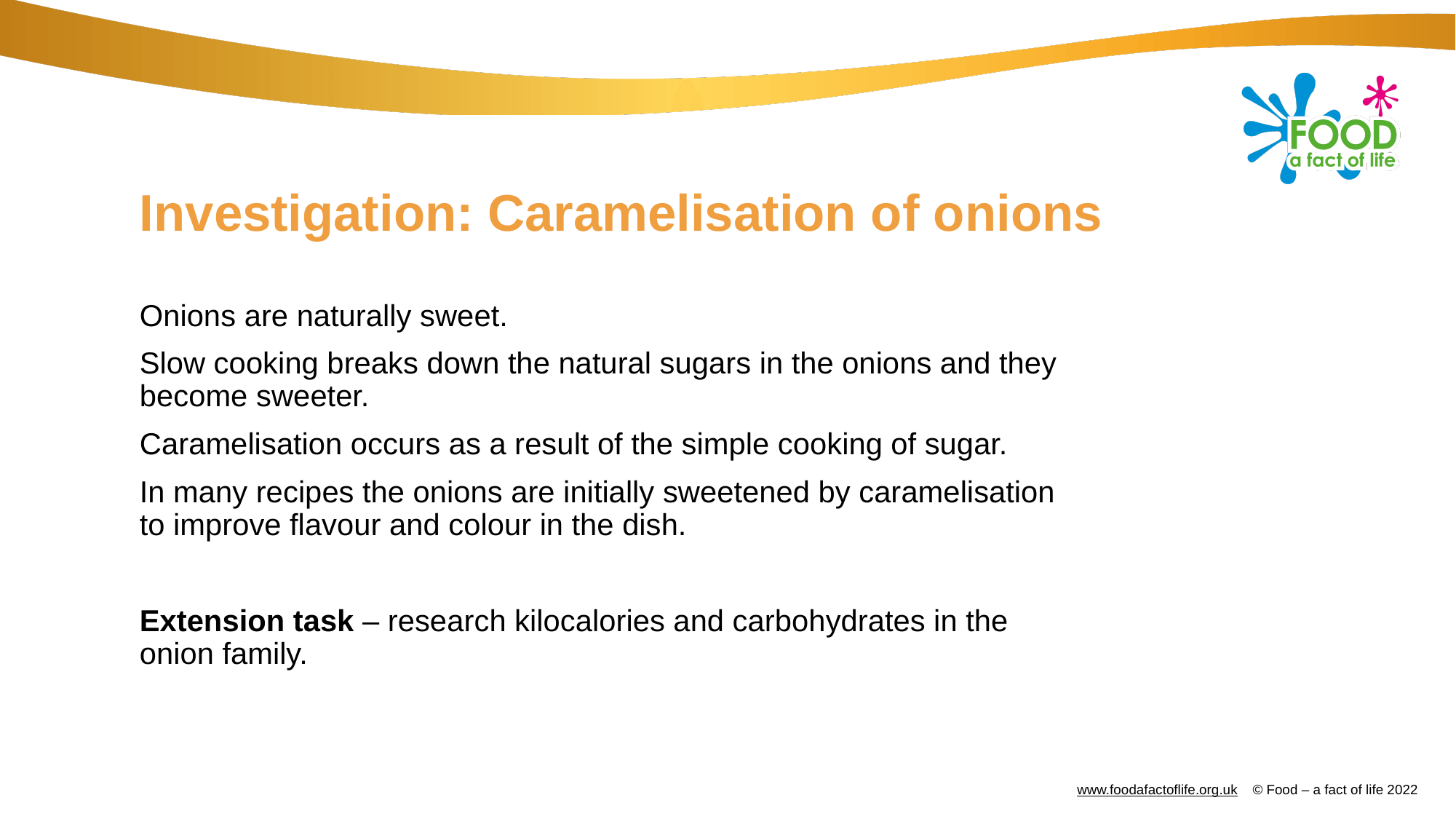

# Investigation: Caramelisation of onions
Onions are naturally sweet.
Slow cooking breaks down the natural sugars in the onions and they become sweeter.
Caramelisation occurs as a result of the simple cooking of sugar.
In many recipes the onions are initially sweetened by caramelisation to improve flavour and colour in the dish.

Extension task – research kilocalories and carbohydrates in the onion family.